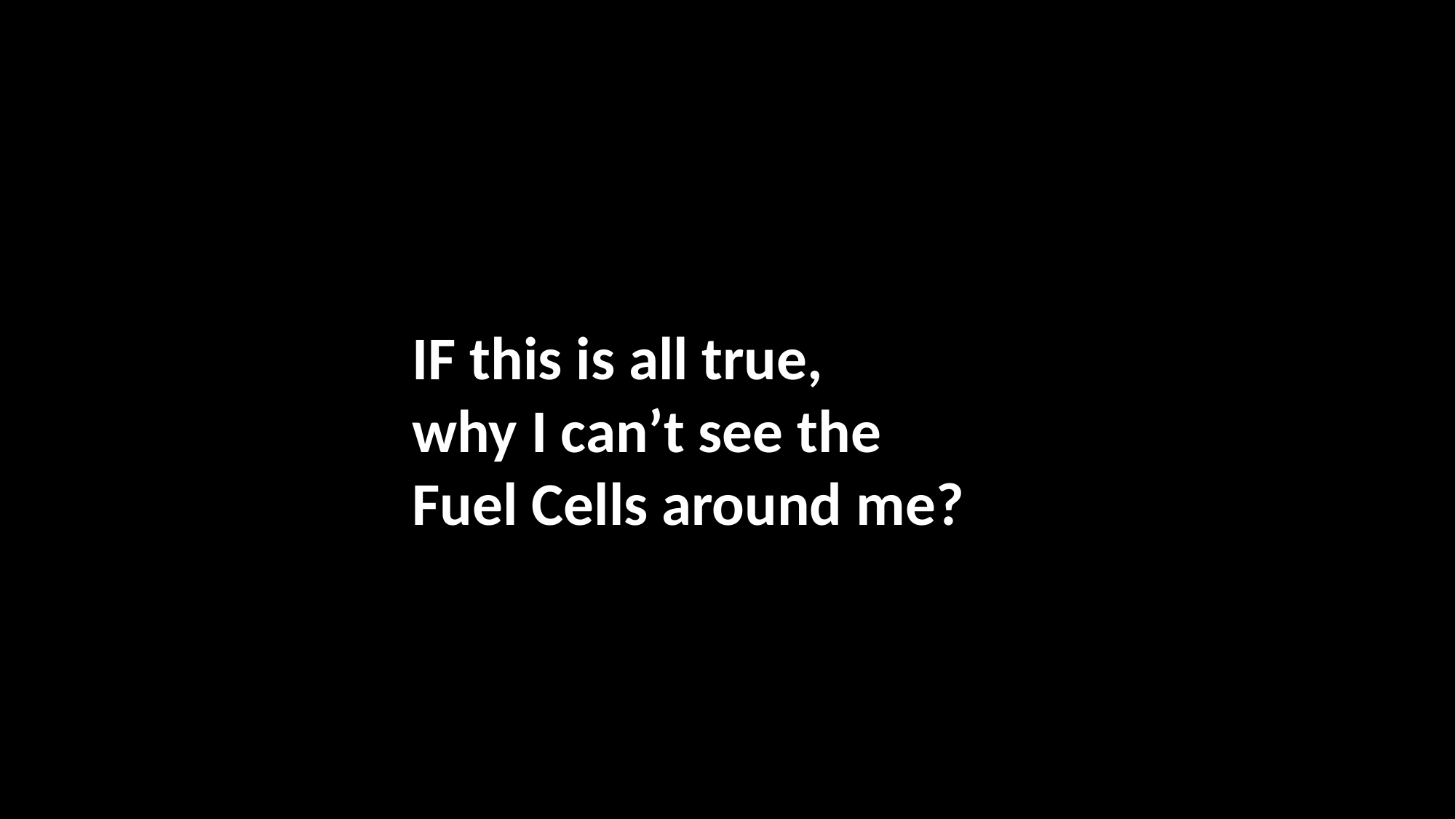

IF this is all true,
why I can’t see the
Fuel Cells around me?